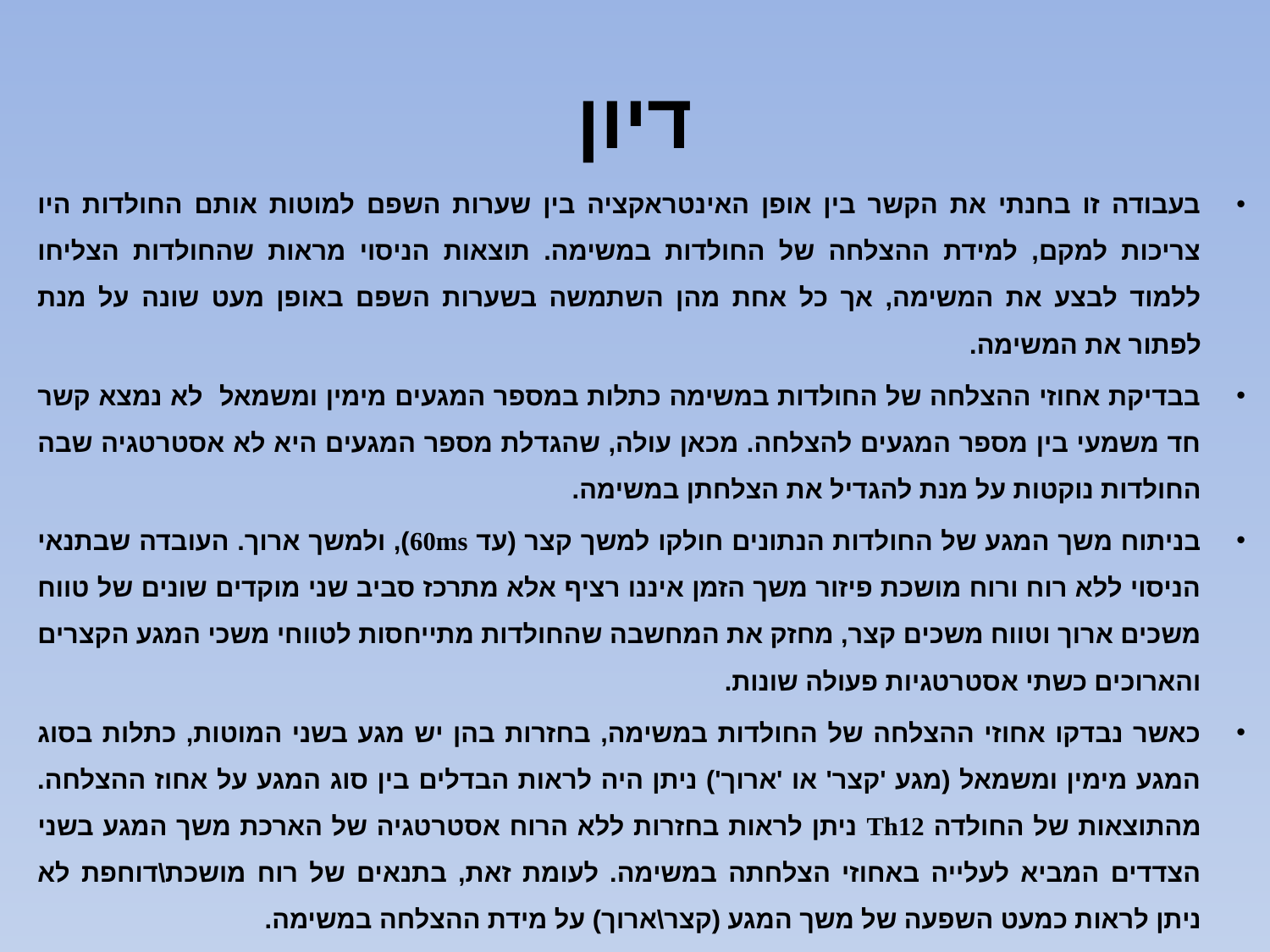

# דיון
בעבודה זו בחנתי את הקשר בין אופן האינטראקציה בין שערות השפם למוטות אותם החולדות היו צריכות למקם, למידת ההצלחה של החולדות במשימה. תוצאות הניסוי מראות שהחולדות הצליחו ללמוד לבצע את המשימה, אך כל אחת מהן השתמשה בשערות השפם באופן מעט שונה על מנת לפתור את המשימה.
בבדיקת אחוזי ההצלחה של החולדות במשימה כתלות במספר המגעים מימין ומשמאל  לא נמצא קשר חד משמעי בין מספר המגעים להצלחה. מכאן עולה, שהגדלת מספר המגעים היא לא אסטרטגיה שבה החולדות נוקטות על מנת להגדיל את הצלחתן במשימה.
בניתוח משך המגע של החולדות הנתונים חולקו למשך קצר (עד 60ms), ולמשך ארוך. העובדה שבתנאי הניסוי ללא רוח ורוח מושכת פיזור משך הזמן איננו רציף אלא מתרכז סביב שני מוקדים שונים של טווח משכים ארוך וטווח משכים קצר, מחזק את המחשבה שהחולדות מתייחסות לטווחי משכי המגע הקצרים והארוכים כשתי אסטרטגיות פעולה שונות.
כאשר נבדקו אחוזי ההצלחה של החולדות במשימה, בחזרות בהן יש מגע בשני המוטות, כתלות בסוג המגע מימין ומשמאל (מגע 'קצר' או 'ארוך') ניתן היה לראות הבדלים בין סוג המגע על אחוז ההצלחה. מהתוצאות של החולדה Th12 ניתן לראות בחזרות ללא הרוח אסטרטגיה של הארכת משך המגע בשני הצדדים המביא לעלייה באחוזי הצלחתה במשימה. לעומת זאת, בתנאים של רוח מושכת\דוחפת לא ניתן לראות כמעט השפעה של משך המגע (קצר\ארוך) על מידת ההצלחה במשימה.